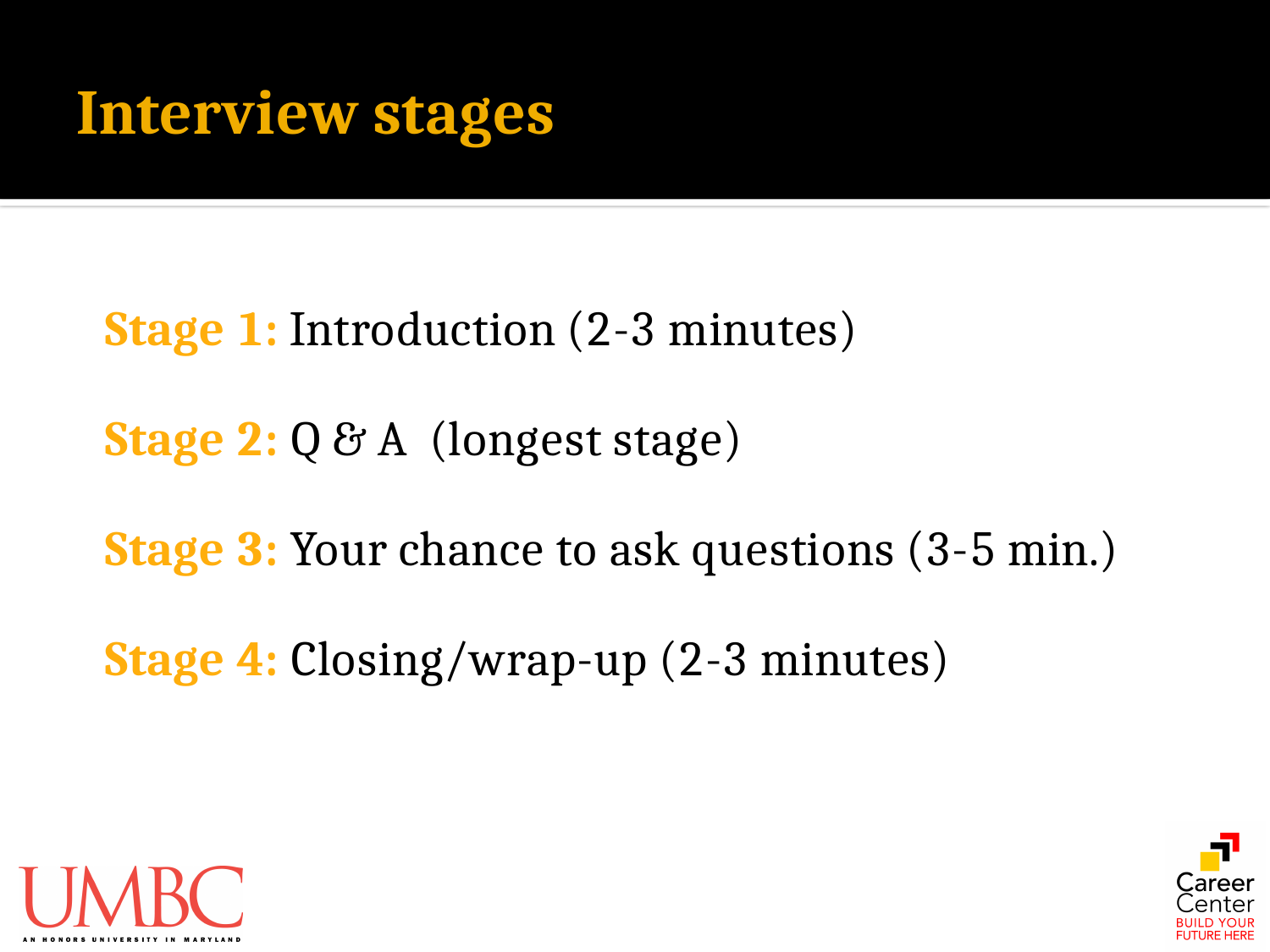

# Interview stages
Stage 1: Introduction (2-3 minutes)

Stage 2: Q & A  (longest stage)

Stage 3: Your chance to ask questions (3-5 min.)

Stage 4: Closing/wrap-up (2-3 minutes)